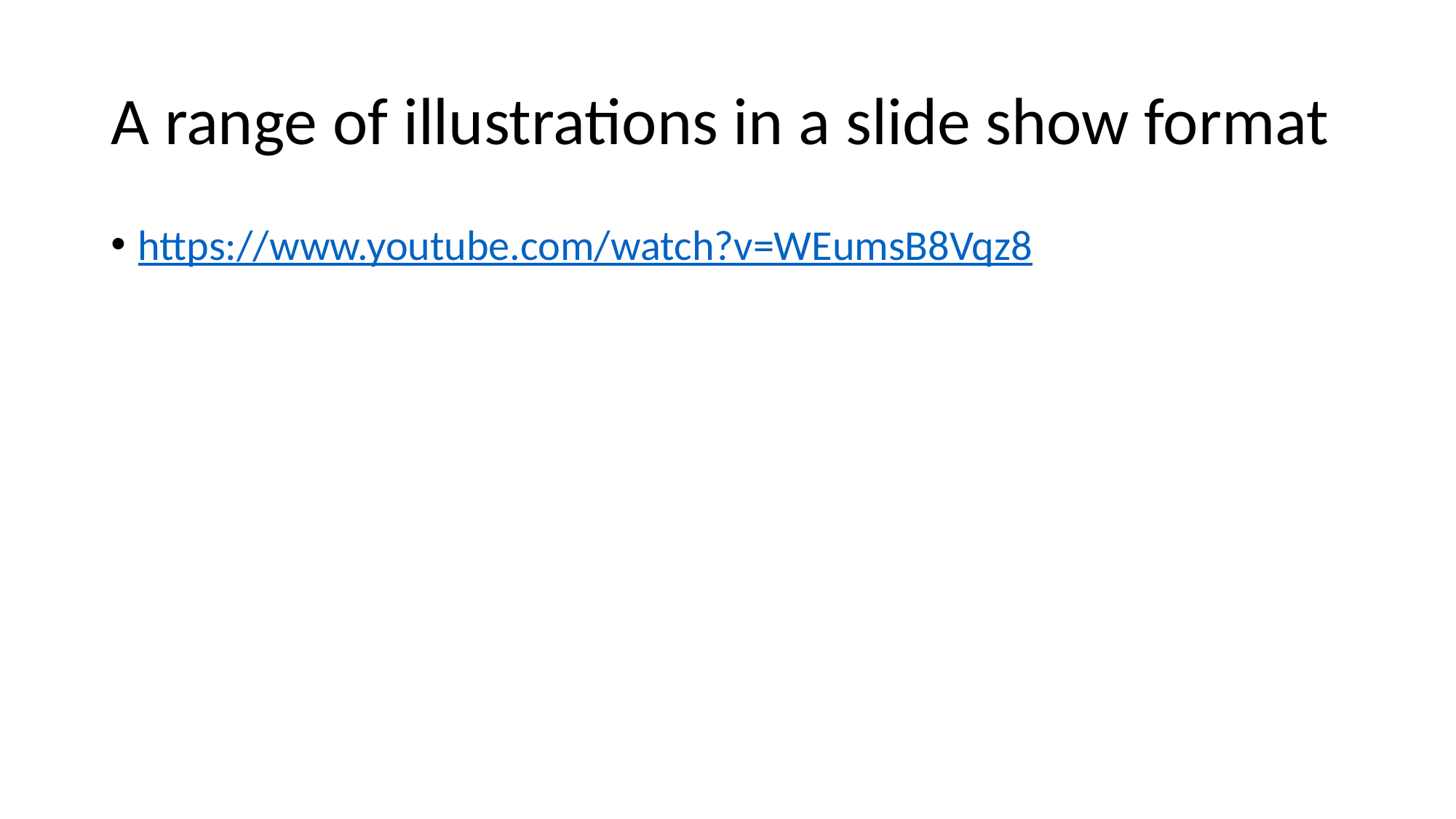

# A range of illustrations in a slide show format
https://www.youtube.com/watch?v=WEumsB8Vqz8